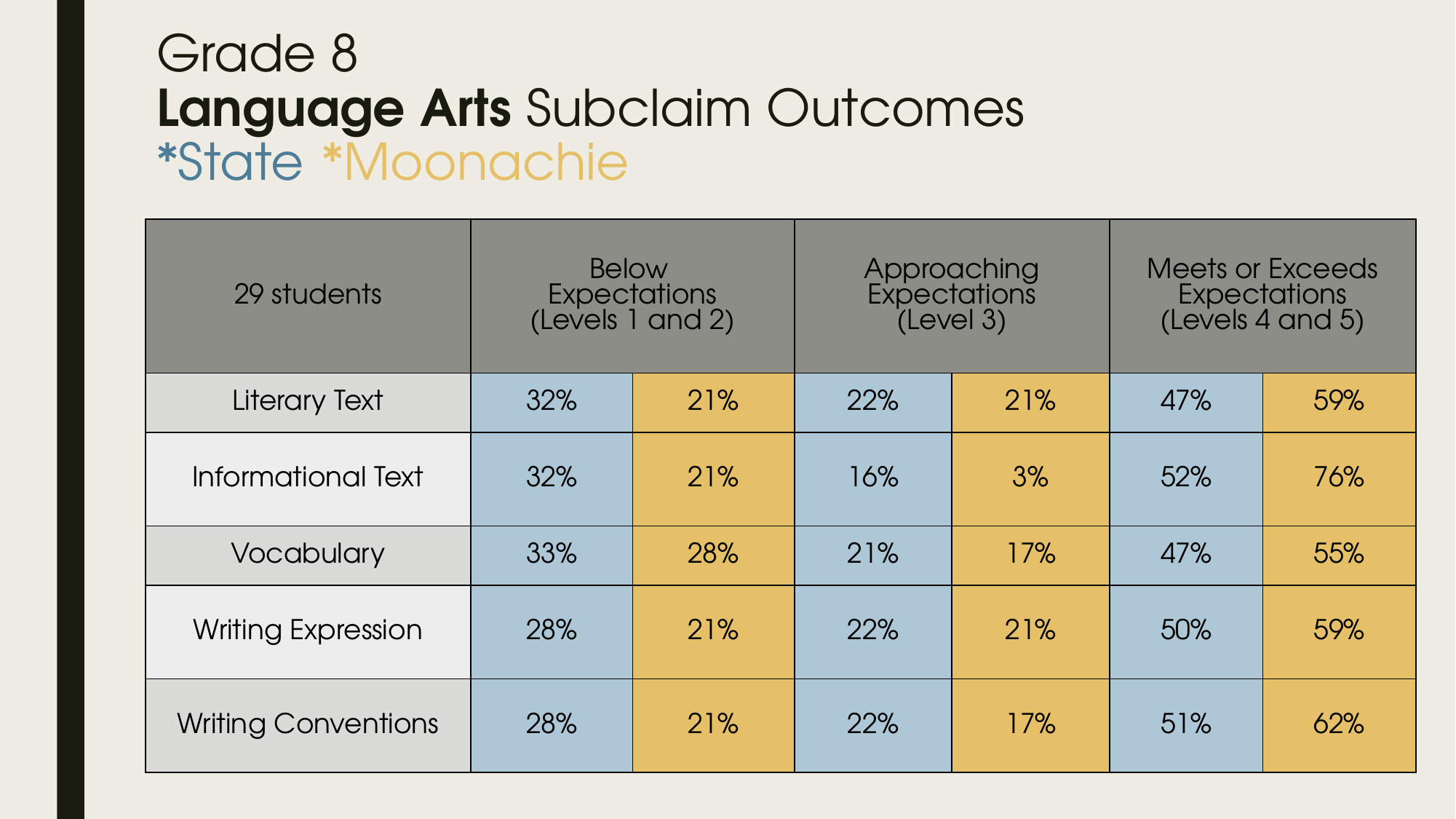

# Grade 8 Language Arts Subclaim Outcomes *State 	*Moonachie
| 29 students | Below Expectations (Levels 1 and 2) |  | Approaching Expectations (Level 3) |  | Meets or Exceeds Expectations (Levels 4 and 5) |  |
| --- | --- | --- | --- | --- | --- | --- |
| Literary Text | 32% | 21% | 22% | 21% | 47% | 59% |
| Informational Text | 32% | 21% | 16% | 3% | 52% | 76% |
| Vocabulary | 33% | 28% | 21% | 17% | 47% | 55% |
| Writing Expression | 28% | 21% | 22% | 21% | 50% | 59% |
| Writing Conventions | 28% | 21% | 22% | 17% | 51% | 62% |